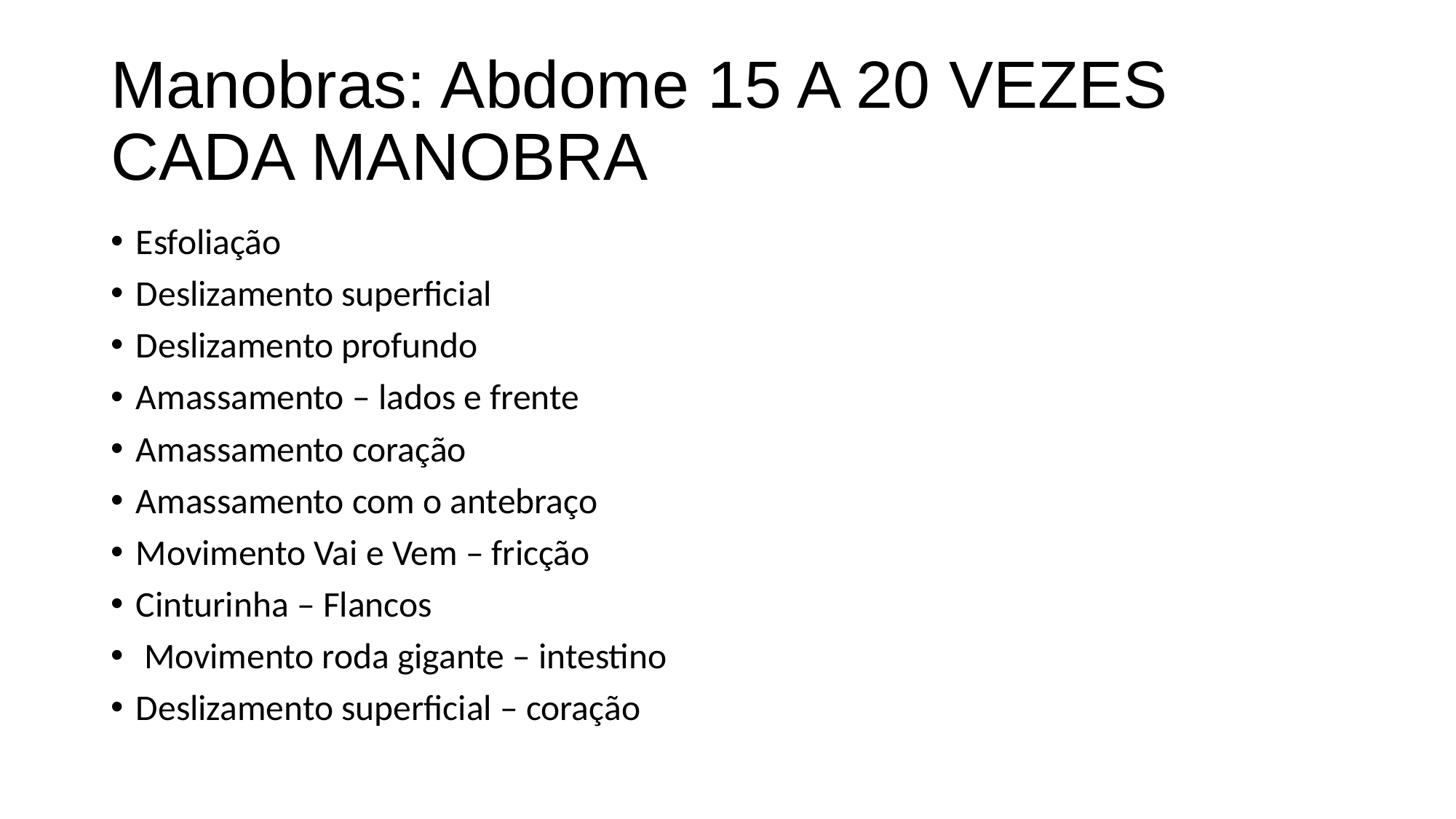

# Manobras: Abdome 15 A 20 VEZES CADA MANOBRA
Esfoliação
Deslizamento superficial
Deslizamento profundo
Amassamento – lados e frente
Amassamento coração
Amassamento com o antebraço
Movimento Vai e Vem – fricção
Cinturinha – Flancos
 Movimento roda gigante – intestino
Deslizamento superficial – coração